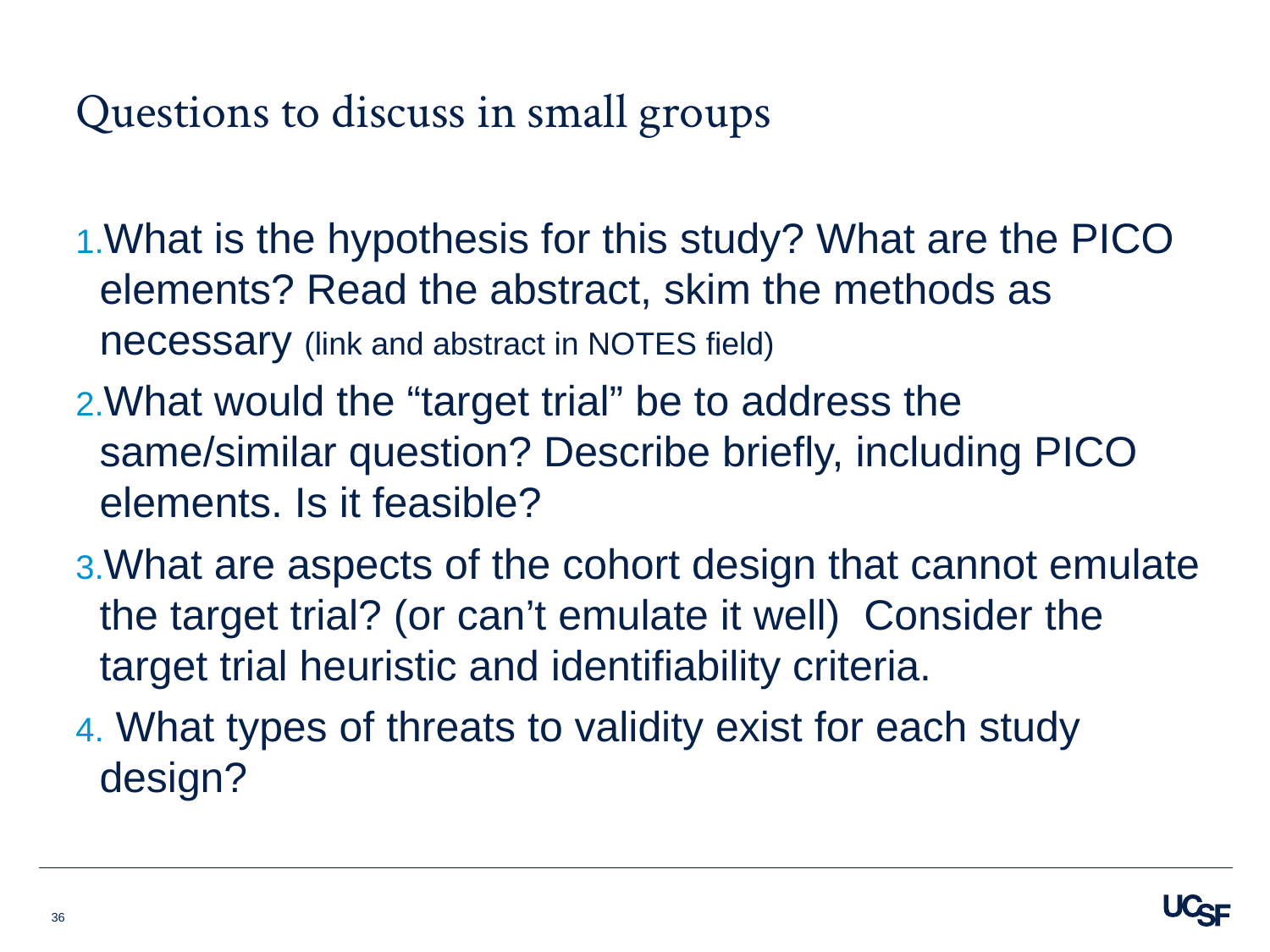

# Questions to discuss in small groups
What is the hypothesis for this study? What are the PICO elements? Read the abstract, skim the methods as necessary (link and abstract in NOTES field)
What would the “target trial” be to address the same/similar question? Describe briefly, including PICO elements. Is it feasible?
What are aspects of the cohort design that cannot emulate the target trial? (or can’t emulate it well)  Consider the target trial heuristic and identifiability criteria.
 What types of threats to validity exist for each study design?
36